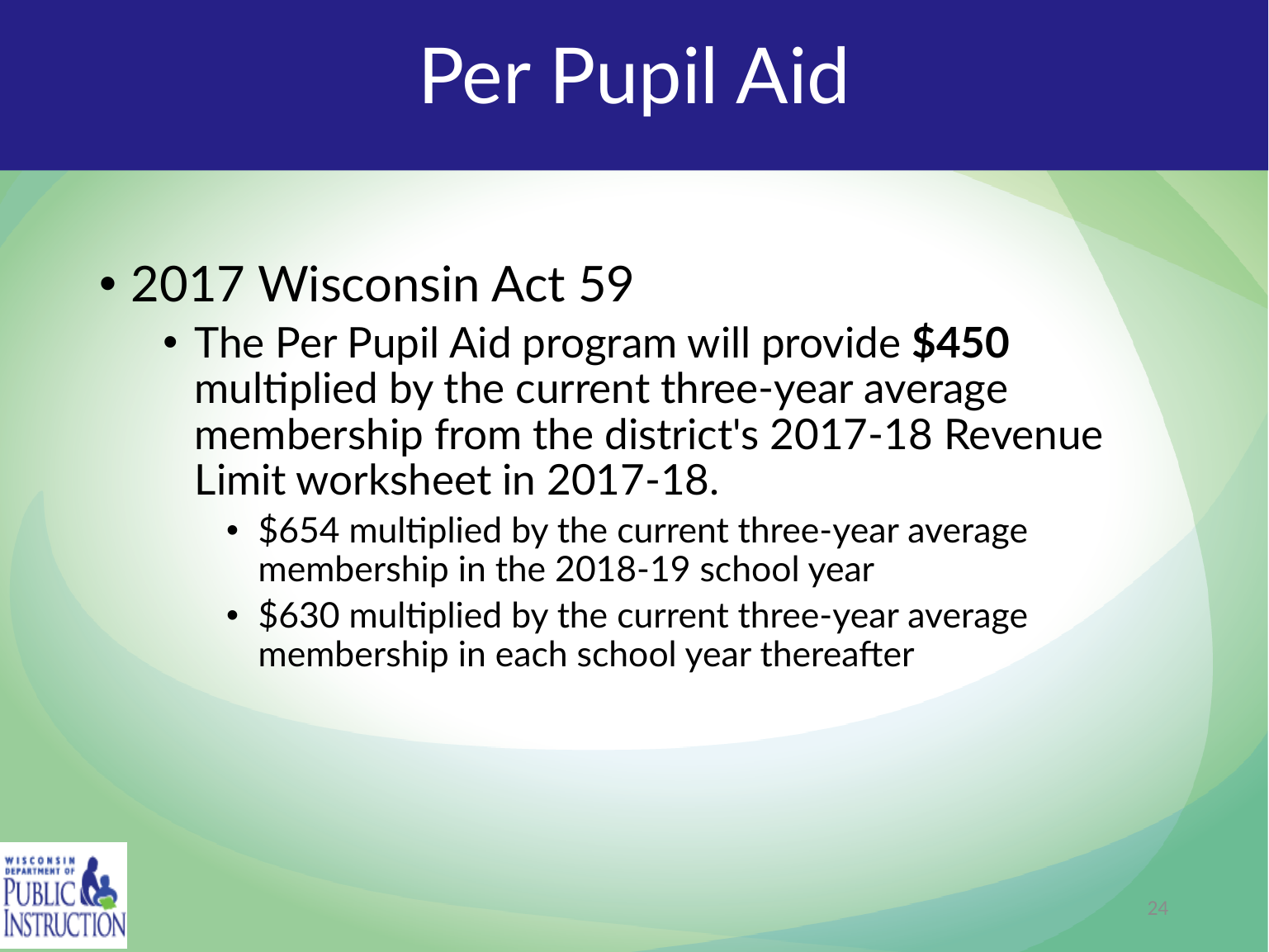

# Per Pupil Aid
2017 Wisconsin Act 59
The Per Pupil Aid program will provide $450 multiplied by the current three-year average membership from the district's 2017-18 Revenue Limit worksheet in 2017-18.
$654 multiplied by the current three-year average membership in the 2018-19 school year
$630 multiplied by the current three-year average membership in each school year thereafter
24